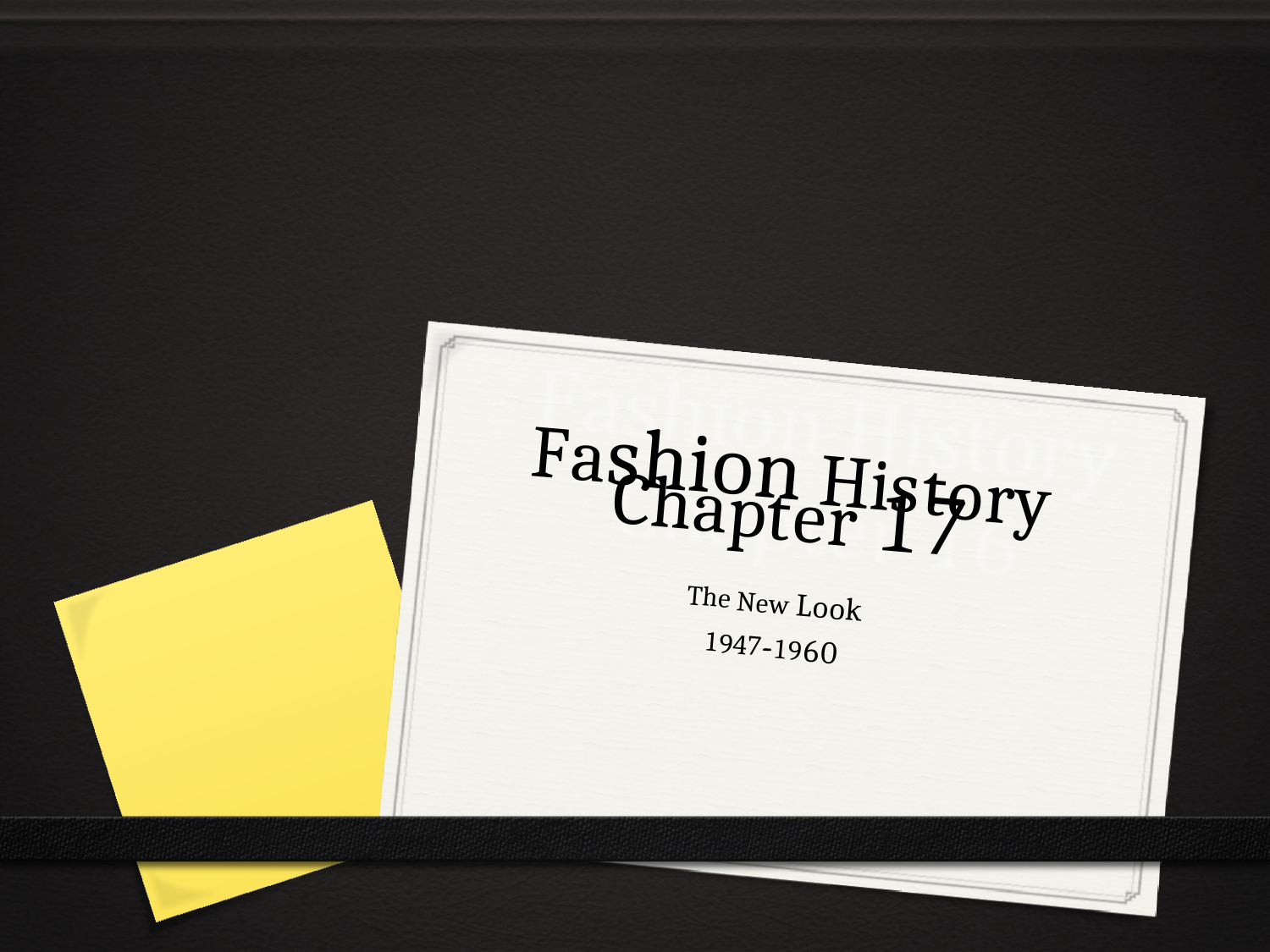

Fashion History

Chapter 17

The New Look

1947-­‐1960